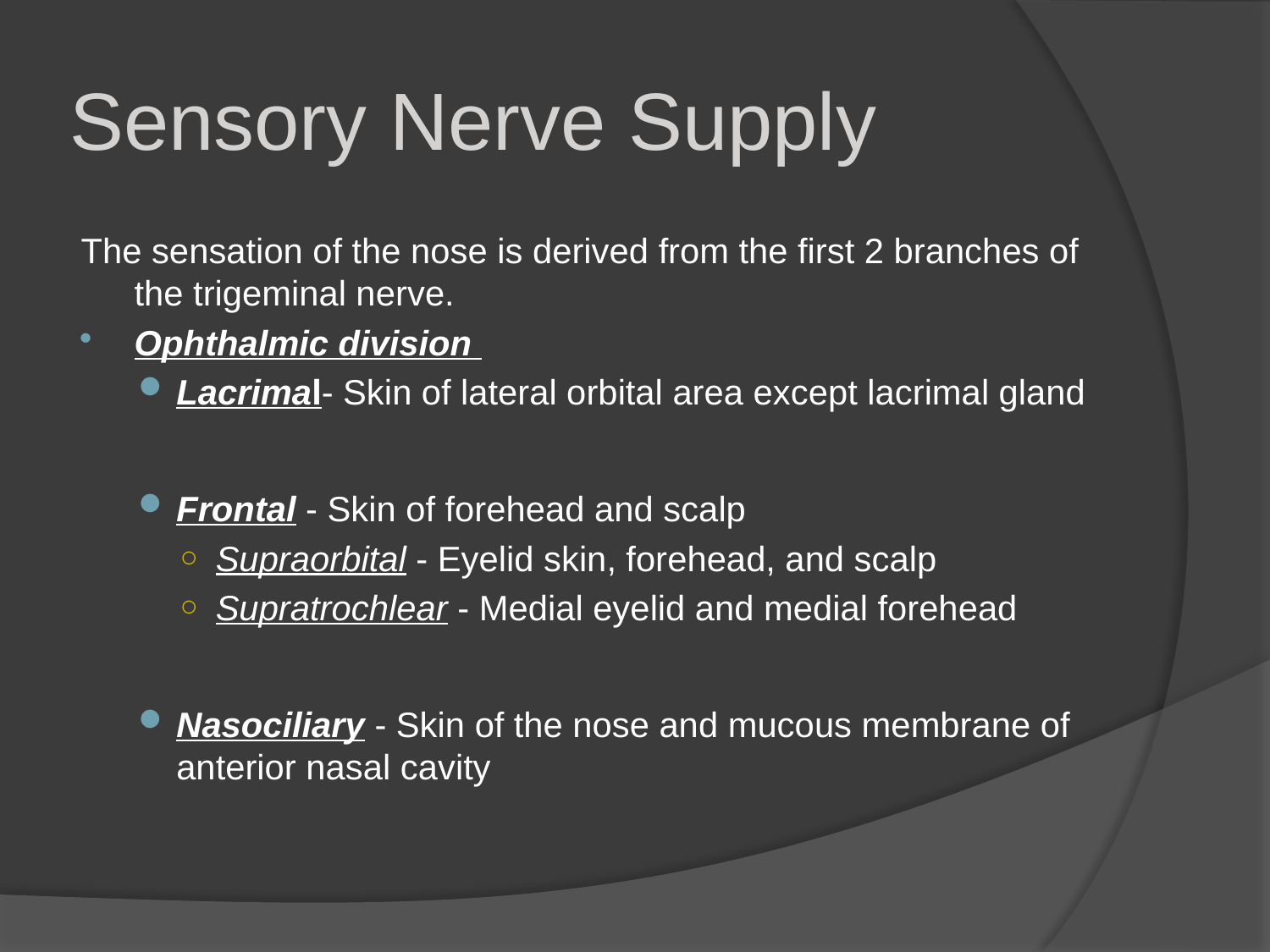

# Sensory Nerve Supply
The sensation of the nose is derived from the first 2 branches of the trigeminal nerve.
Ophthalmic division
Lacrimal- Skin of lateral orbital area except lacrimal gland

Frontal - Skin of forehead and scalp
Supraorbital - Eyelid skin, forehead, and scalp
Supratrochlear - Medial eyelid and medial forehead

Nasociliary - Skin of the nose and mucous membrane of anterior nasal cavity